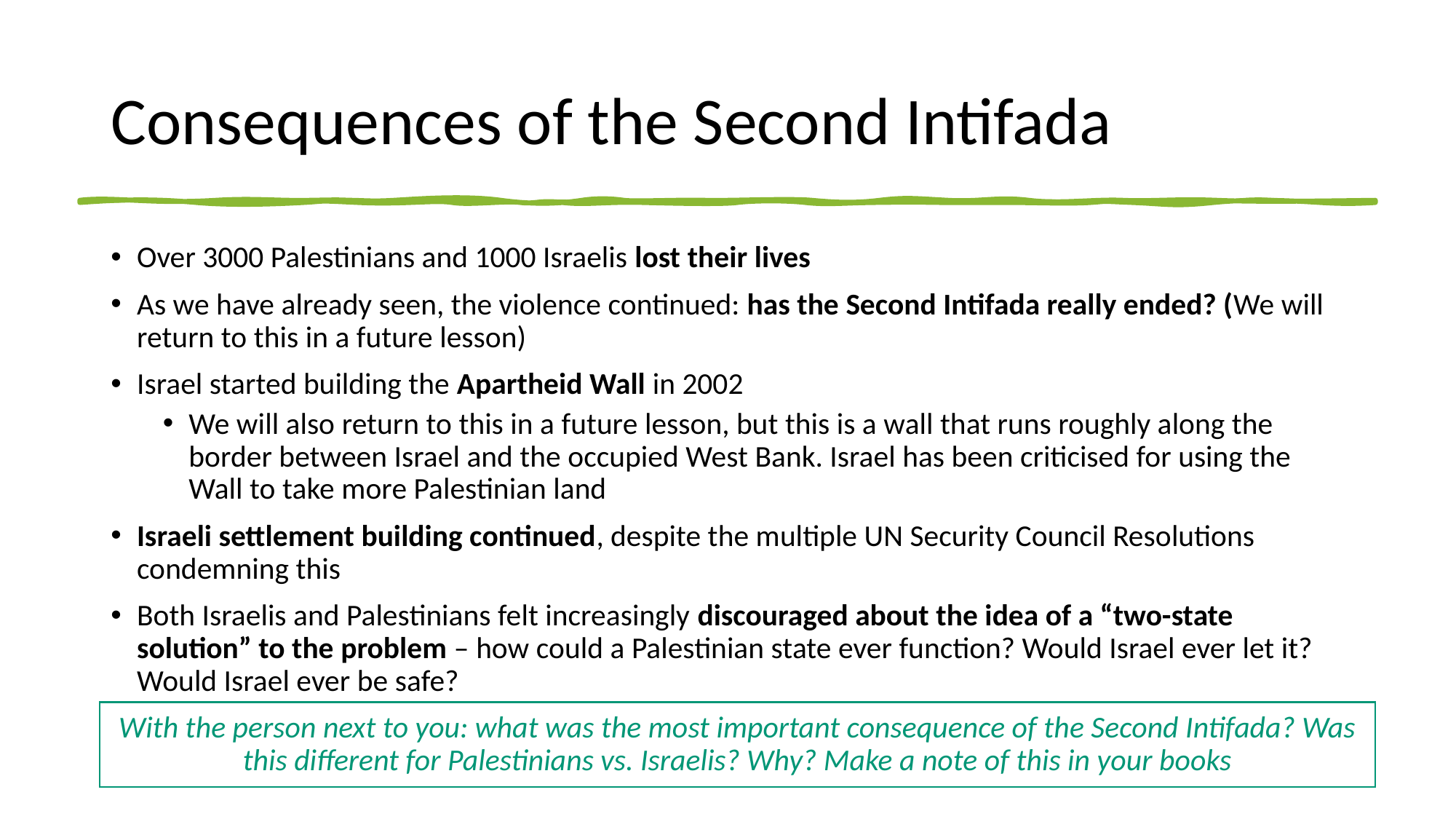

# Consequences of the Second Intifada

Over 3000 Palestinians and 1000 Israelis lost their lives
As we have already seen, the violence continued: has the Second Intifada really ended? (We will return to this in a future lesson)
Israel started building the Apartheid Wall in 2002
We will also return to this in a future lesson, but this is a wall that runs roughly along the border between Israel and the occupied West Bank. Israel has been criticised for using the Wall to take more Palestinian land
Israeli settlement building continued, despite the multiple UN Security Council Resolutions condemning this
Both Israelis and Palestinians felt increasingly discouraged about the idea of a “two-state solution” to the problem – how could a Palestinian state ever function? Would Israel ever let it? Would Israel ever be safe?
With the person next to you: what was the most important consequence of the Second Intifada? Was this different for Palestinians vs. Israelis? Why? Make a note of this in your books